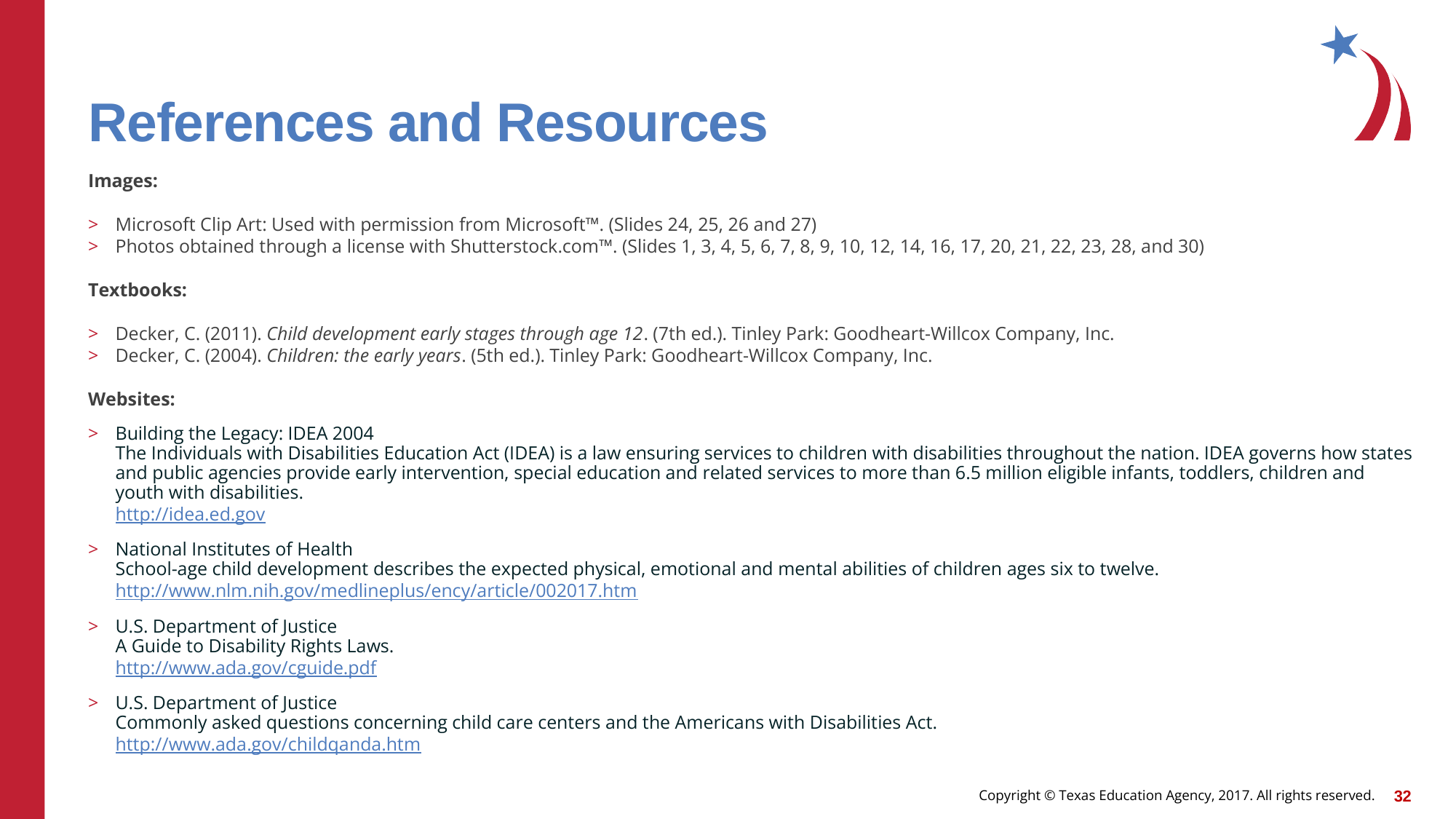

# References and Resources
Images:

Microsoft Clip Art: Used with permission from Microsoft™. (Slides 24, 25, 26 and 27)
Photos obtained through a license with Shutterstock.com™. (Slides 1, 3, 4, 5, 6, 7, 8, 9, 10, 12, 14, 16, 17, 20, 21, 22, 23, 28, and 30)

Textbooks:

Decker, C. (2011). Child development early stages through age 12. (7th ed.). Tinley Park: Goodheart-Willcox Company, Inc.
Decker, C. (2004). Children: the early years. (5th ed.). Tinley Park: Goodheart-Willcox Company, Inc.

Websites:
Building the Legacy: IDEA 2004
The Individuals with Disabilities Education Act (IDEA) is a law ensuring services to children with disabilities throughout the nation. IDEA governs how states and public agencies provide early intervention, special education and related services to more than 6.5 million eligible infants, toddlers, children and youth with disabilities.
http://idea.ed.gov
National Institutes of Health
School-age child development describes the expected physical, emotional and mental abilities of children ages six to twelve.
http://www.nlm.nih.gov/medlineplus/ency/article/002017.htm
U.S. Department of Justice
A Guide to Disability Rights Laws.
http://www.ada.gov/cguide.pdf
U.S. Department of Justice
Commonly asked questions concerning child care centers and the Americans with Disabilities Act.
http://www.ada.gov/childqanda.htm